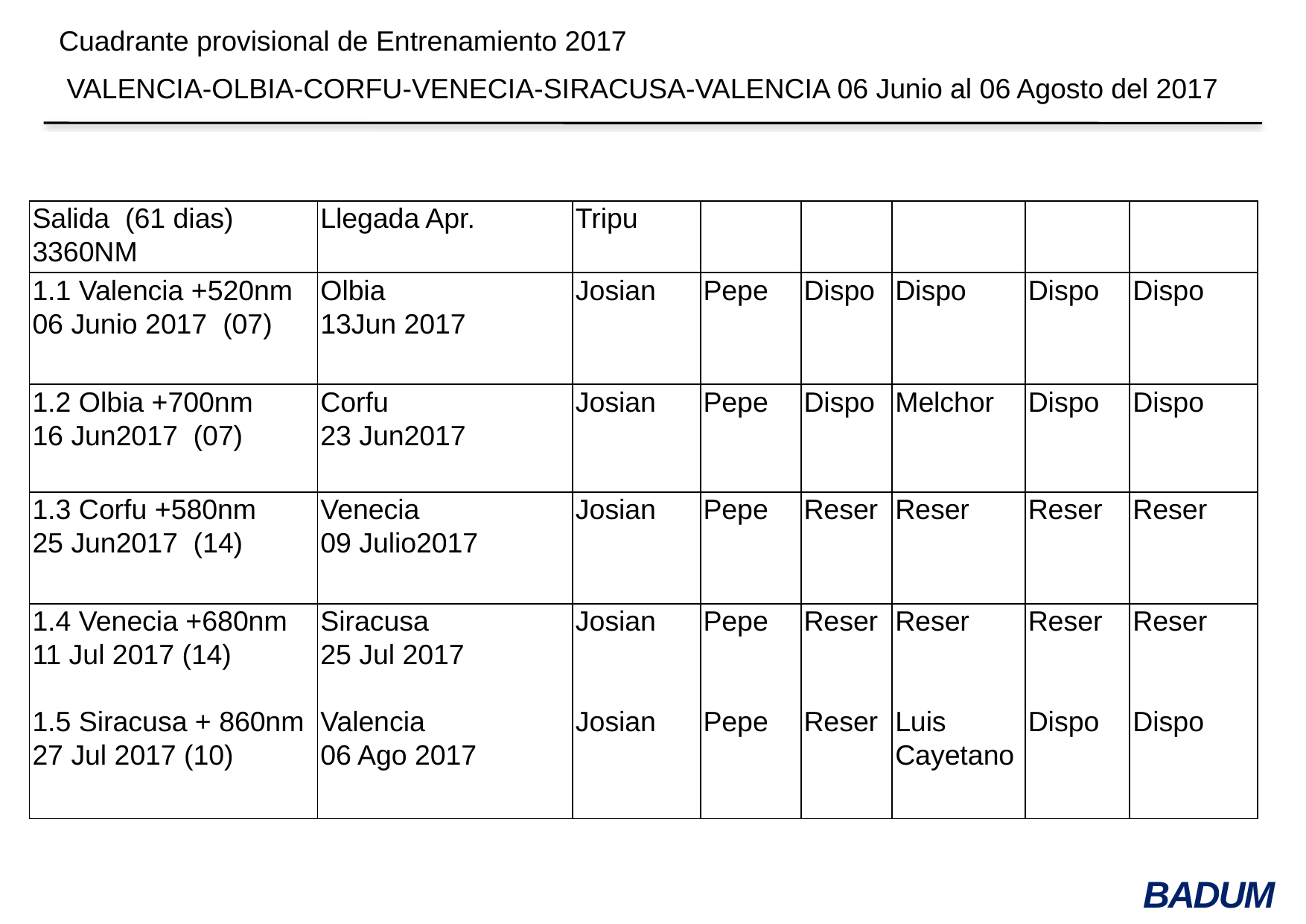

Cuadrante provisional de Entrenamiento 2017
 VALENCIA-OLBIA-CORFU-VENECIA-SIRACUSA-VALENCIA 06 Junio al 06 Agosto del 2017
| Salida (61 dias) 3360NM | Llegada Apr. | Tripu |  |  |  |  |  |
| --- | --- | --- | --- | --- | --- | --- | --- |
| 1.1 Valencia +520nm 06 Junio 2017 (07) | Olbia 13Jun 2017 | Josian | Pepe | Dispo | Dispo | Dispo | Dispo |
| 1.2 Olbia +700nm 16 Jun2017 (07) | Corfu 23 Jun2017 | Josian | Pepe | Dispo | Melchor | Dispo | Dispo |
| 1.3 Corfu +580nm 25 Jun2017 (14) | Venecia 09 Julio2017 | Josian | Pepe | Reser | Reser | Reser | Reser |
| 1.4 Venecia +680nm 11 Jul 2017 (14) 1.5 Siracusa + 860nm 27 Jul 2017 (10) | Siracusa 25 Jul 2017 Valencia 06 Ago 2017 | Josian Josian | Pepe Pepe | Reser Reser | Reser Luis Cayetano | Reser Dispo | Reser Dispo |
#